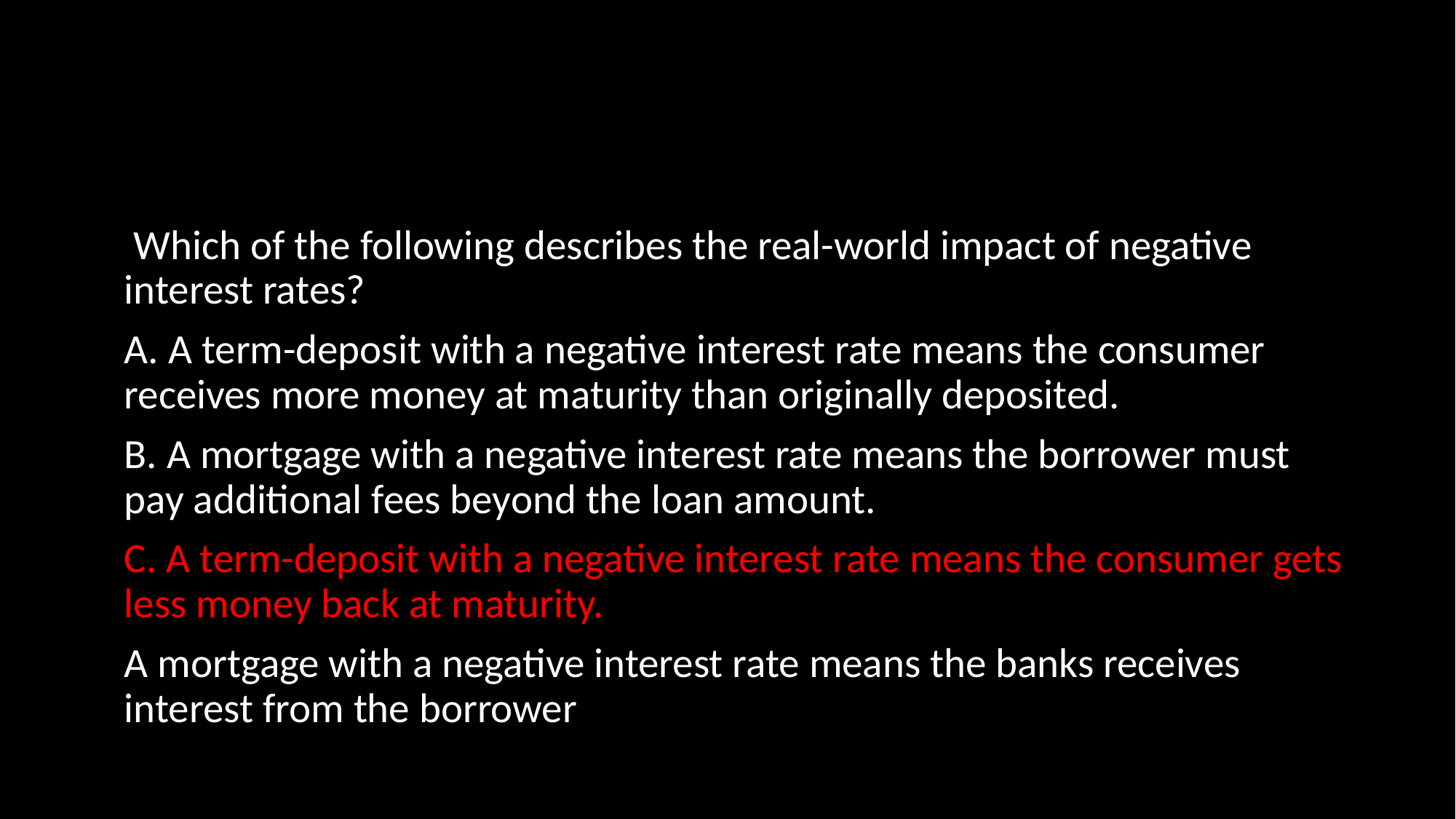

#
 Which of the following describes the real-world impact of negative interest rates?
A. A term-deposit with a negative interest rate means the consumer receives more money at maturity than originally deposited.
B. A mortgage with a negative interest rate means the borrower must pay additional fees beyond the loan amount.
C. A term-deposit with a negative interest rate means the consumer gets less money back at maturity.
A mortgage with a negative interest rate means the banks receives interest from the borrower